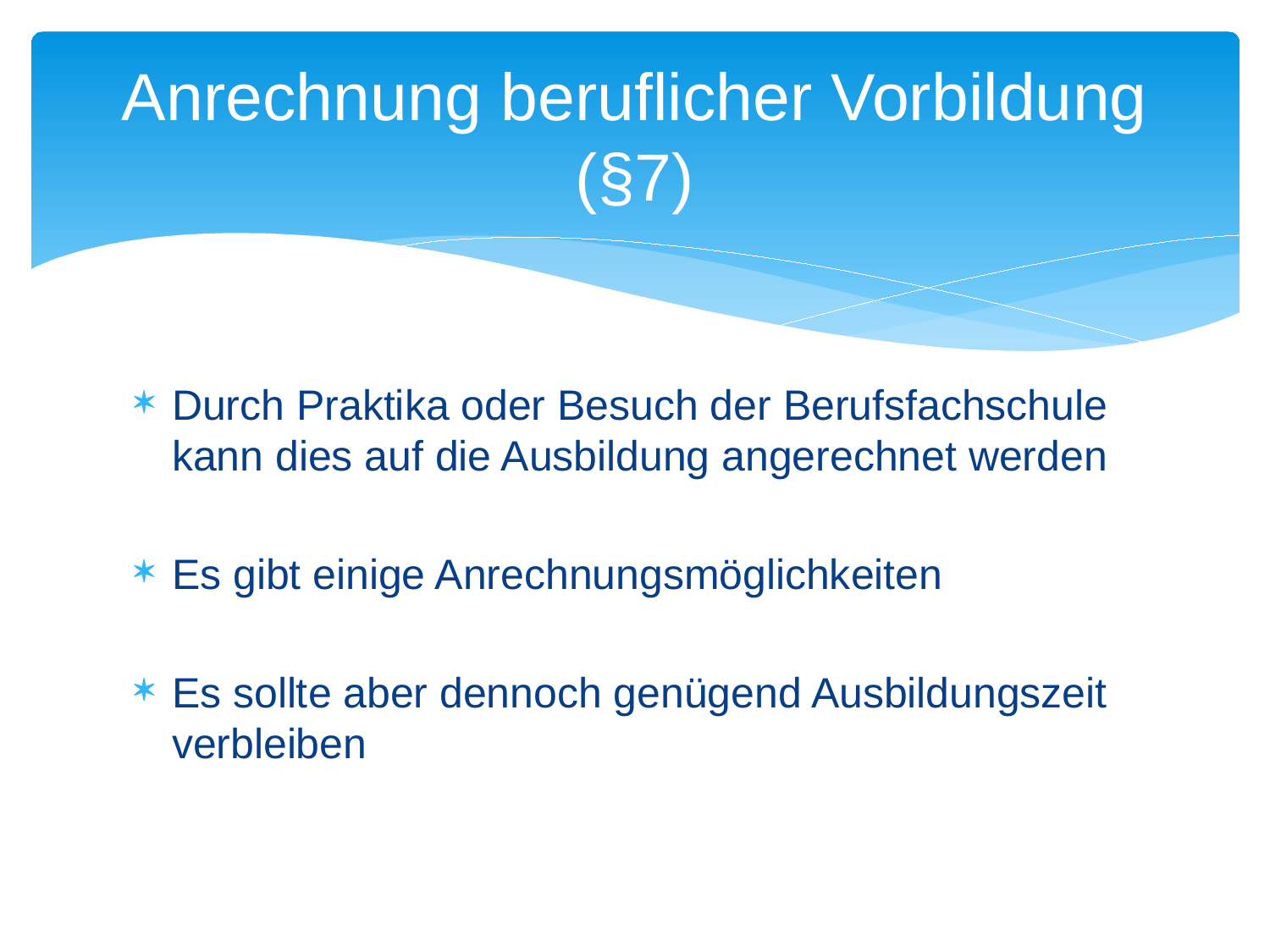

# Anrechnung beruflicher Vorbildung (§7)
Durch Praktika oder Besuch der Berufsfachschule kann dies auf die Ausbildung angerechnet werden

Es gibt einige Anrechnungsmöglichkeiten

Es sollte aber dennoch genügend Ausbildungszeit verbleiben